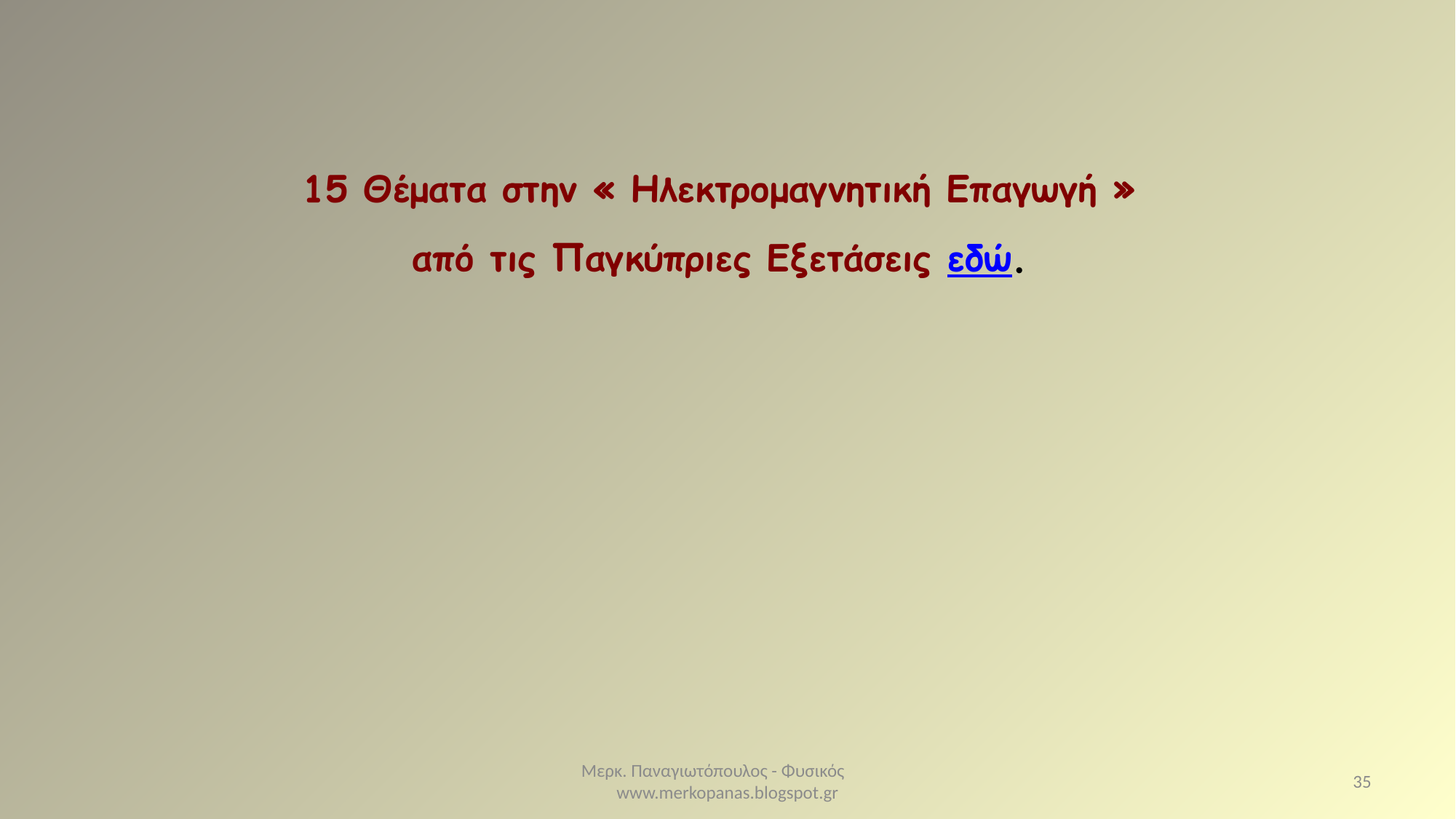

15 Θέματα στην « Ηλεκτρομαγνητική Επαγωγή »
από τις Παγκύπριες Εξετάσεις εδώ.
Μερκ. Παναγιωτόπουλος - Φυσικός        www.merkopanas.blogspot.gr
35